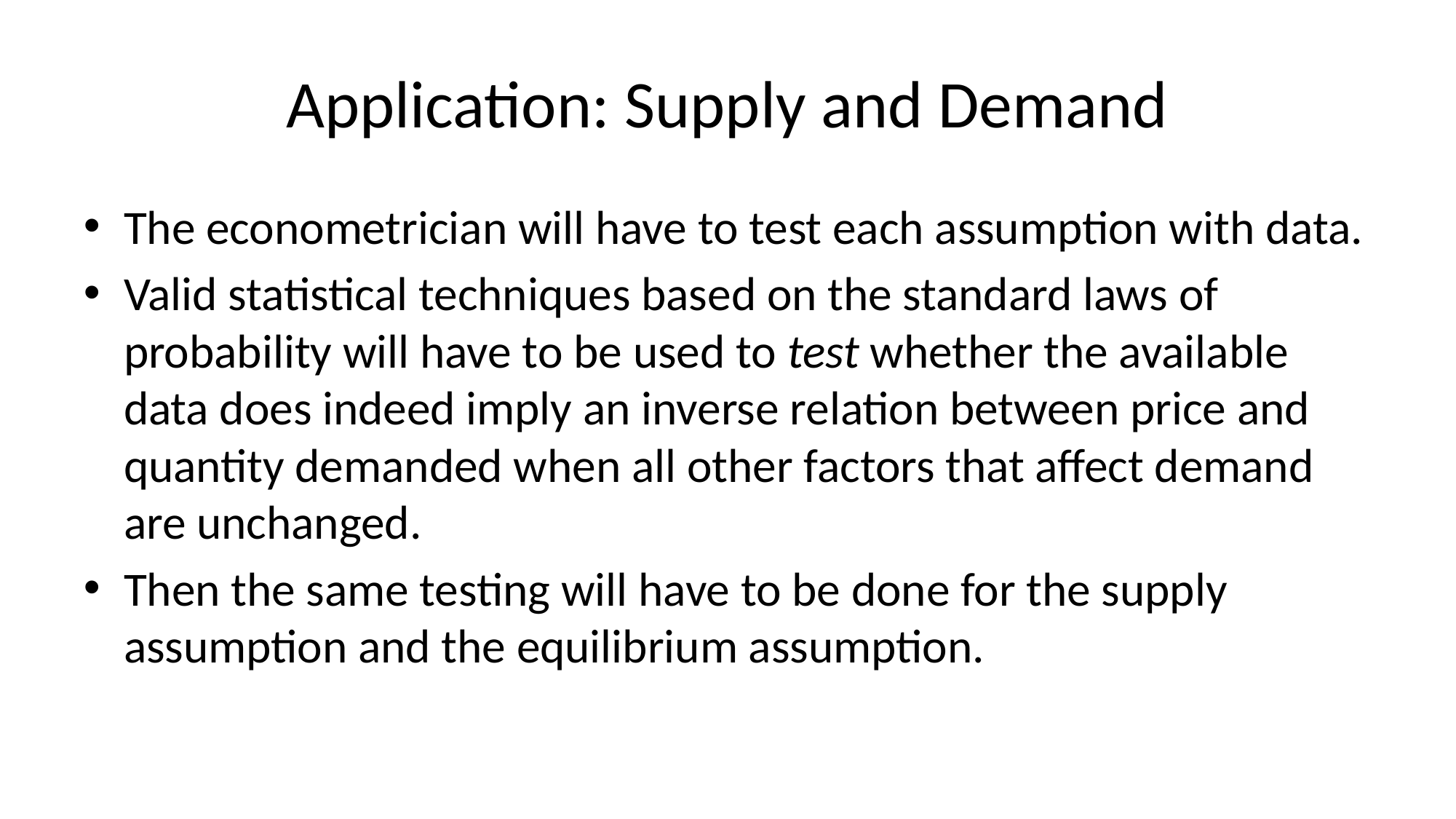

# Application: Supply and Demand
The econometrician will have to test each assumption with data.
Valid statistical techniques based on the standard laws of probability will have to be used to test whether the available data does indeed imply an inverse relation between price and quantity demanded when all other factors that affect demand are unchanged.
Then the same testing will have to be done for the supply assumption and the equilibrium assumption.